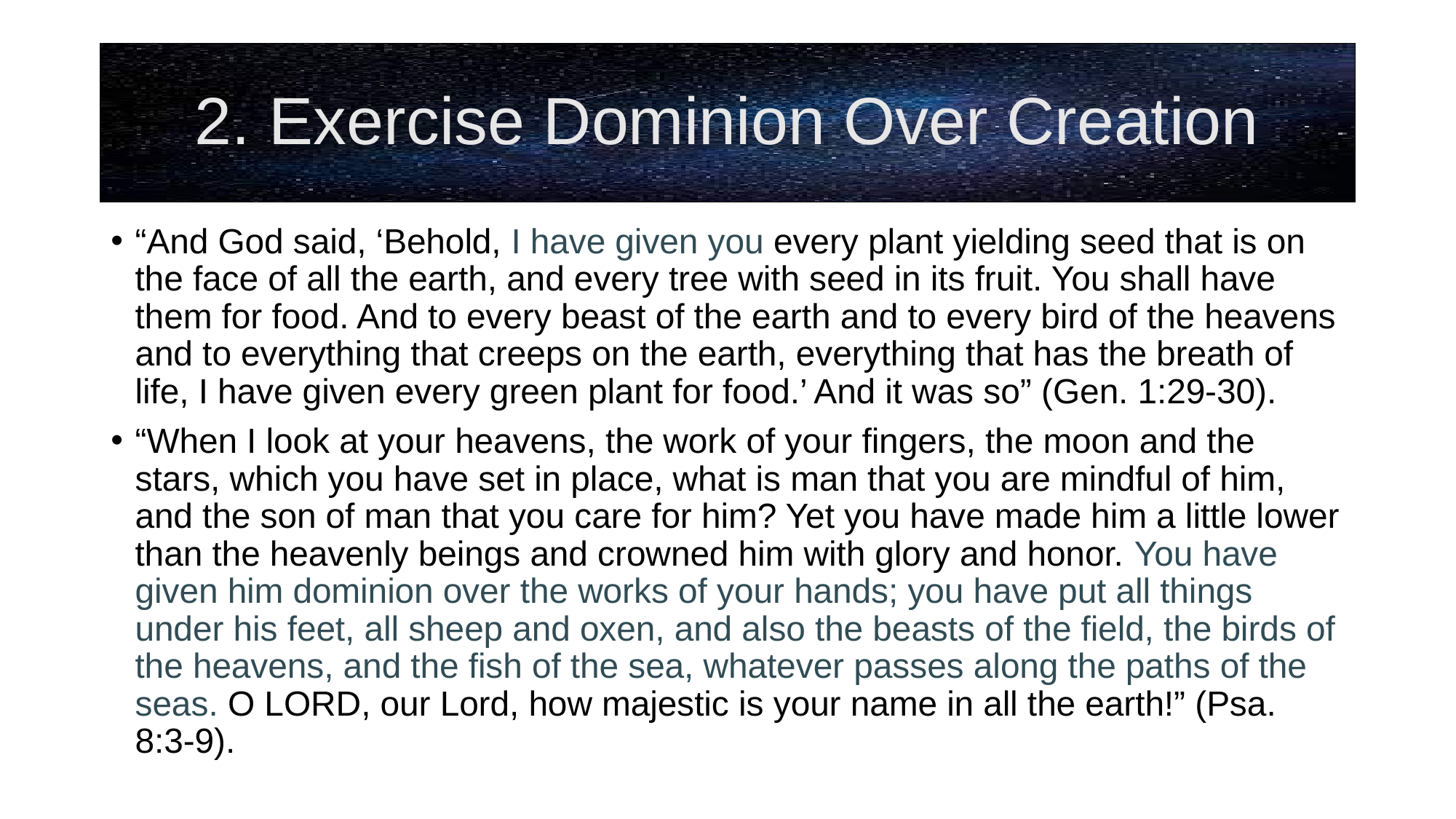

# 2. Exercise Dominion Over Creation
“And God said, ‘Behold, I have given you every plant yielding seed that is on the face of all the earth, and every tree with seed in its fruit. You shall have them for food. And to every beast of the earth and to every bird of the heavens and to everything that creeps on the earth, everything that has the breath of life, I have given every green plant for food.’ And it was so” (Gen. 1:29-30).
“When I look at your heavens, the work of your fingers, the moon and the stars, which you have set in place, what is man that you are mindful of him, and the son of man that you care for him? Yet you have made him a little lower than the heavenly beings and crowned him with glory and honor. You have given him dominion over the works of your hands; you have put all things under his feet, all sheep and oxen, and also the beasts of the field, the birds of the heavens, and the fish of the sea, whatever passes along the paths of the seas. O LORD, our Lord, how majestic is your name in all the earth!” (Psa. 8:3-9).